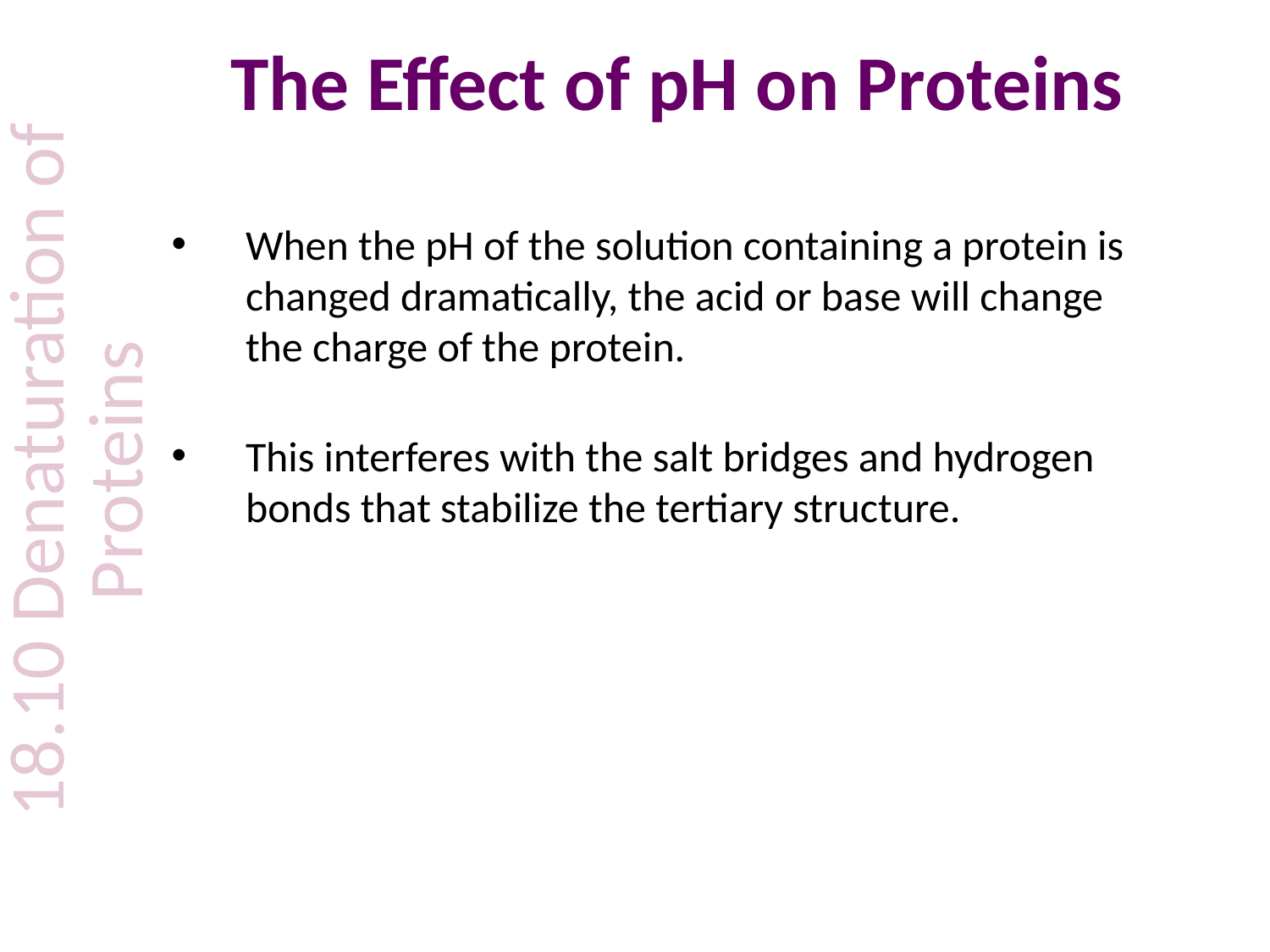

# The Effect of pH on Proteins
When the pH of the solution containing a protein is changed dramatically, the acid or base will change the charge of the protein.
This interferes with the salt bridges and hydrogen bonds that stabilize the tertiary structure.

18.10 Denaturation of Proteins